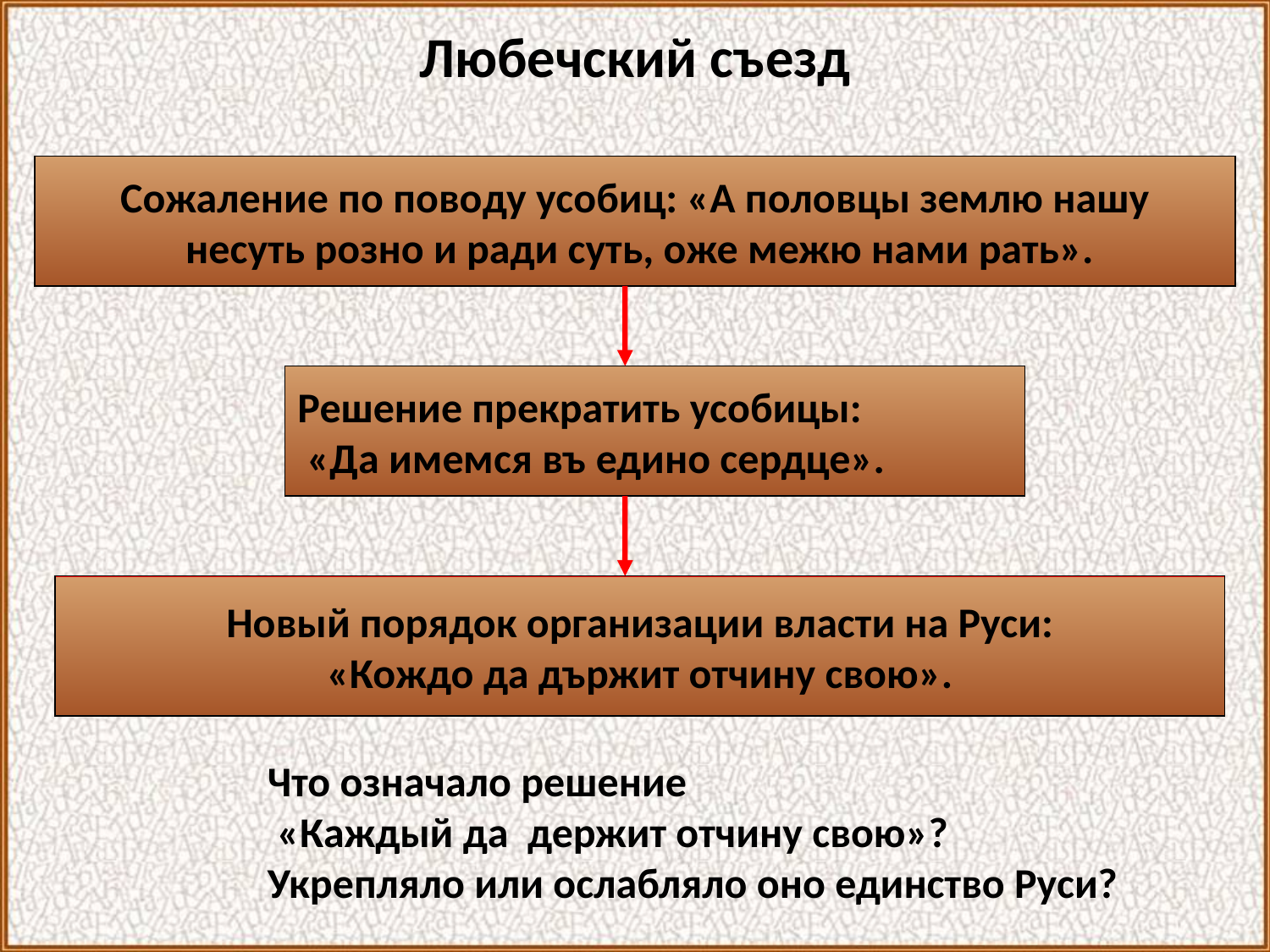

Любечский съезд
Сожаление по поводу усобиц: «А половцы землю нашу
 несуть розно и ради суть, оже межю нами рать».

Решение прекратить усобицы:
 «Да имемся въ едино сердце».

Новый порядок организации власти на Руси:
«Кождо да държит отчину свою».
Что означало решение
 «Каждый да  держит отчину свою»?
Укрепляло или ослабляло оно единство Руси?